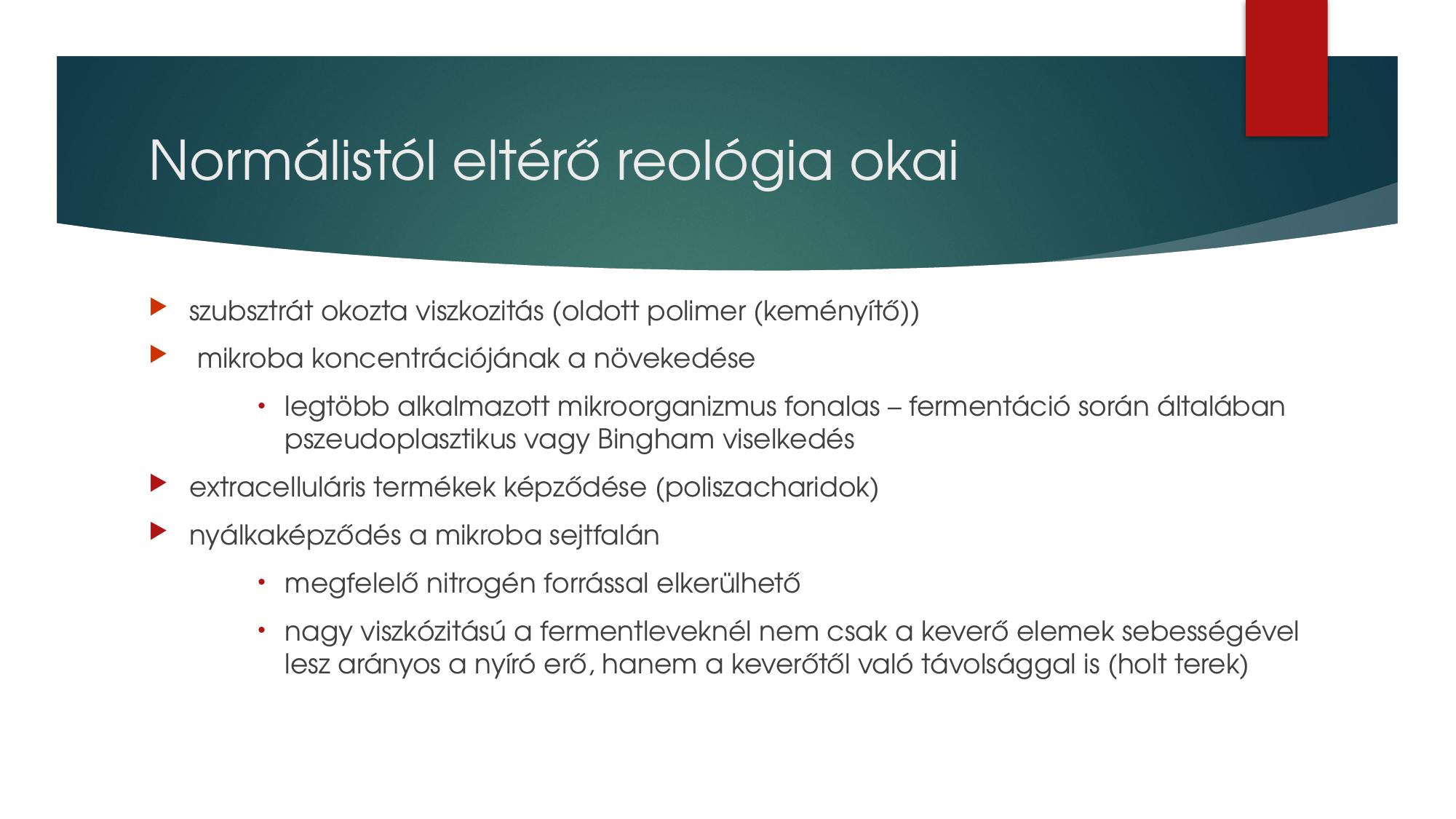

# Normálistól eltérő reológia okai
szubsztrát okozta viszkozitás (oldott polimer (keményítő))
 mikroba koncentrációjának a növekedése
legtöbb alkalmazott mikroorganizmus fonalas – fermentáció során általában pszeudoplasztikus vagy Bingham viselkedés
extracelluláris termékek képződése (poliszacharidok)
nyálkaképződés a mikroba sejtfalán
megfelelő nitrogén forrással elkerülhető
nagy viszkózitású a fermentleveknél nem csak a keverő elemek sebességével lesz arányos a nyíró erő, hanem a keverőtől való távolsággal is (holt terek)